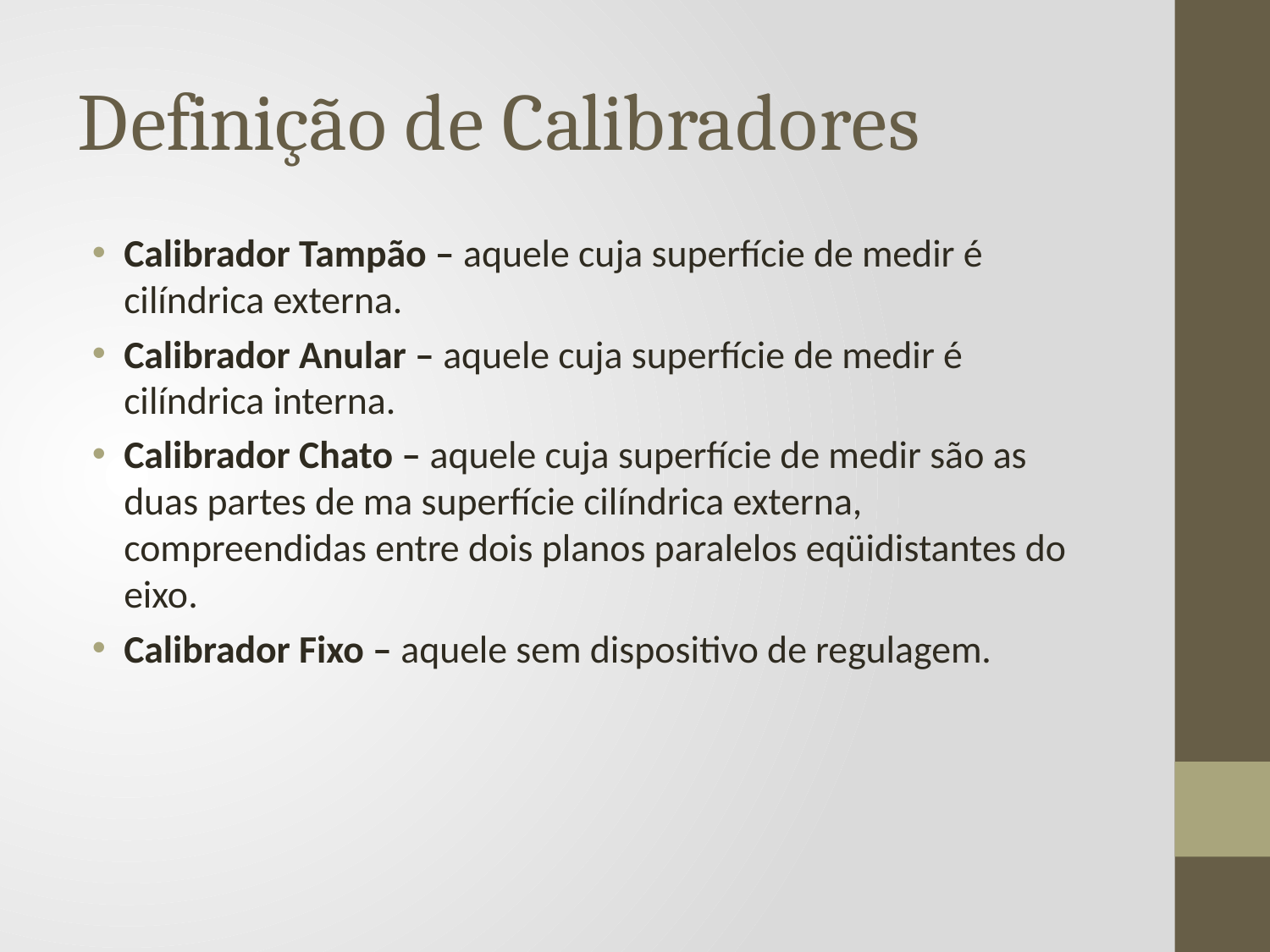

# Definição de Calibradores
Calibrador Tampão – aquele cuja superfície de medir é cilíndrica externa.
Calibrador Anular – aquele cuja superfície de medir é cilíndrica interna.
Calibrador Chato – aquele cuja superfície de medir são as duas partes de ma superfície cilíndrica externa, compreendidas entre dois planos paralelos eqüidistantes do eixo.
Calibrador Fixo – aquele sem dispositivo de regulagem.